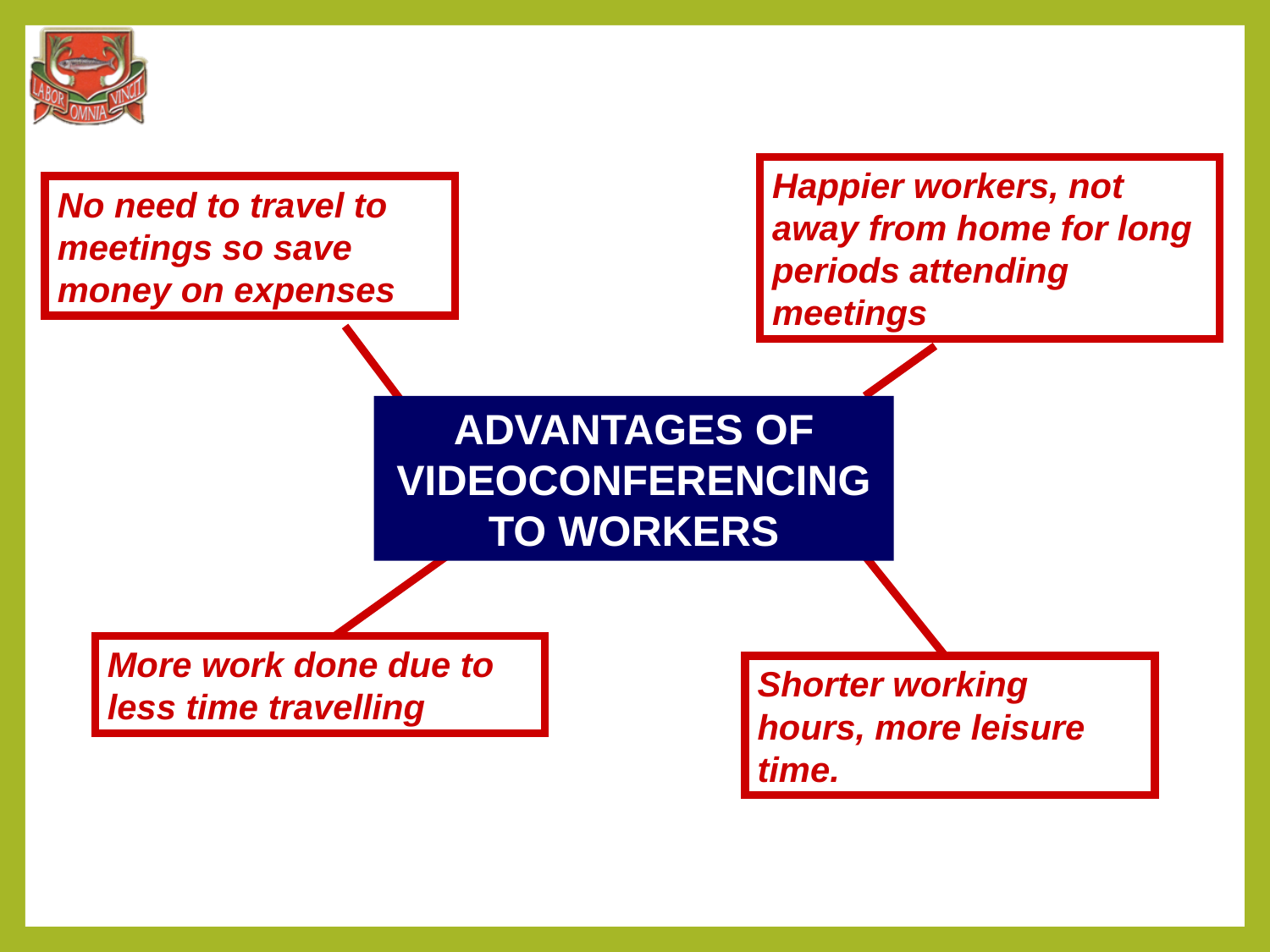

Happier workers, not away from home for long periods attending meetings
No need to travel to meetings so save money on expenses

ADVANTAGES OF VIDEOCONFERENCING TO WORKERS

More work done due to less time travelling
Shorter working hours, more leisure time.